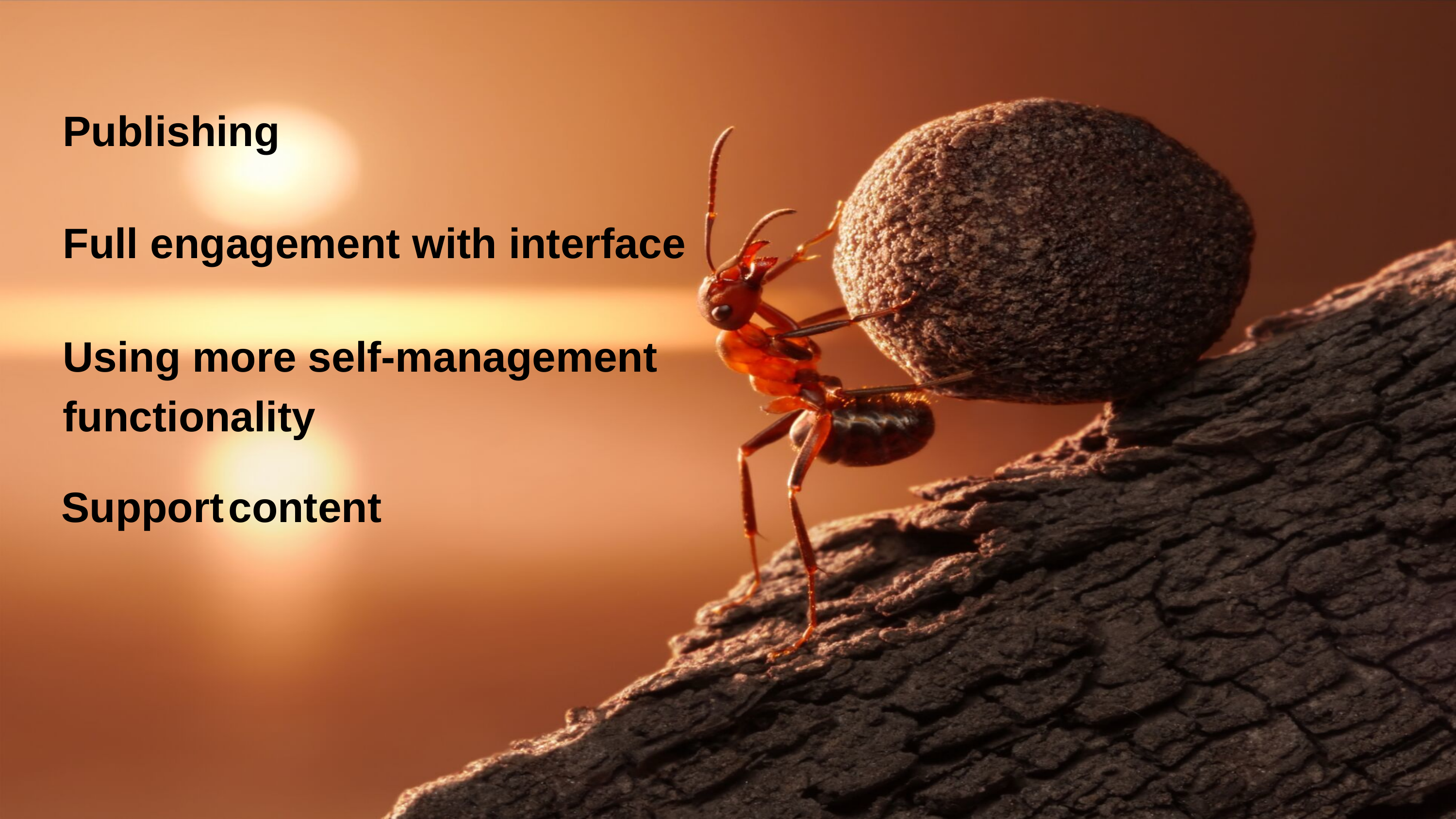

Publishing
Full engagement with interface
Using more self-management functionality
Support content